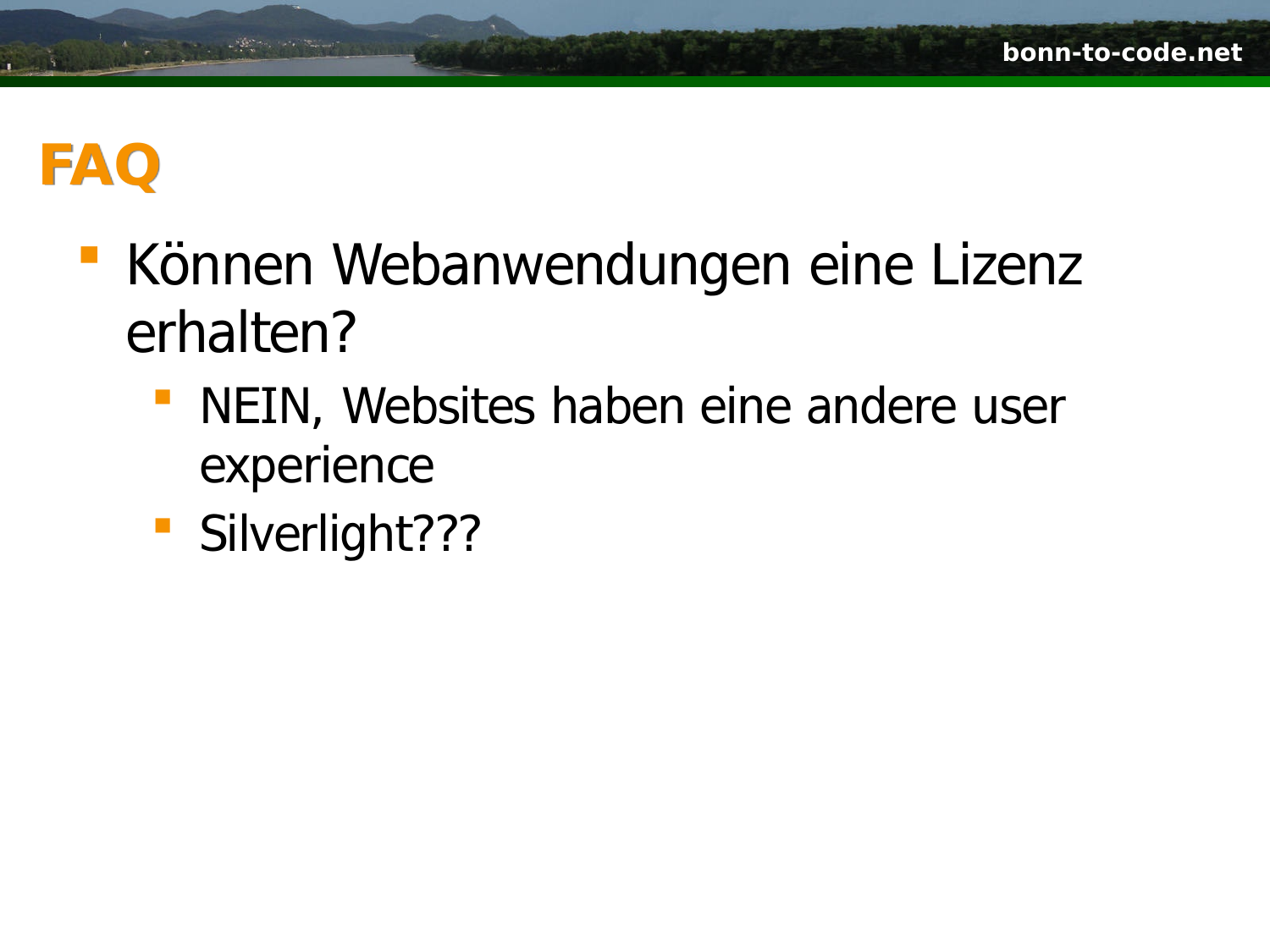

# FAQ
Können Webanwendungen eine Lizenz erhalten?
NEIN, Websites haben eine andere user experience
Silverlight???